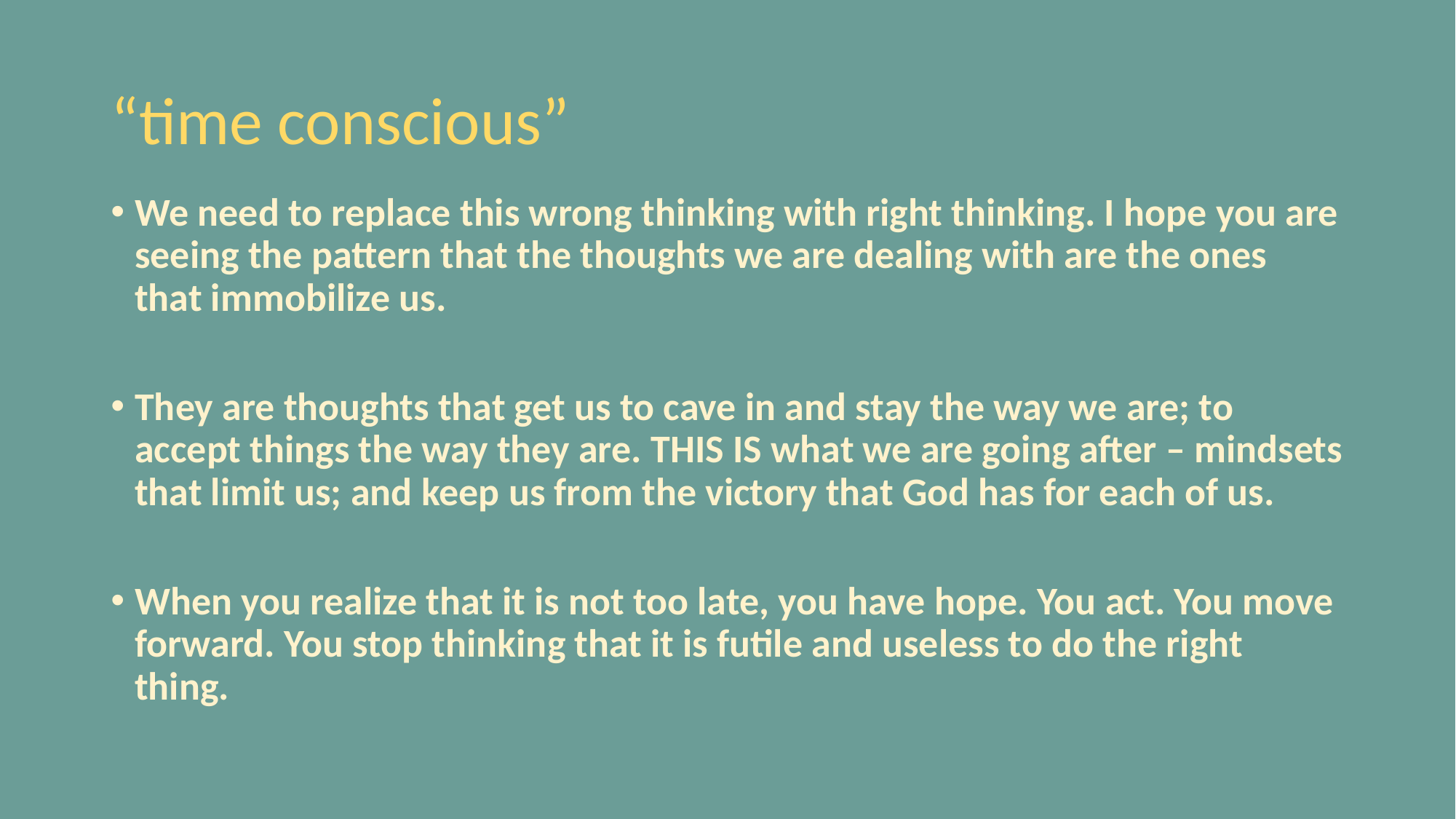

# “time conscious”
We need to replace this wrong thinking with right thinking. I hope you are seeing the pattern that the thoughts we are dealing with are the ones that immobilize us.

They are thoughts that get us to cave in and stay the way we are; to accept things the way they are. THIS IS what we are going after – mindsets that limit us; and keep us from the victory that God has for each of us.

When you realize that it is not too late, you have hope. You act. You move forward. You stop thinking that it is futile and useless to do the right thing.